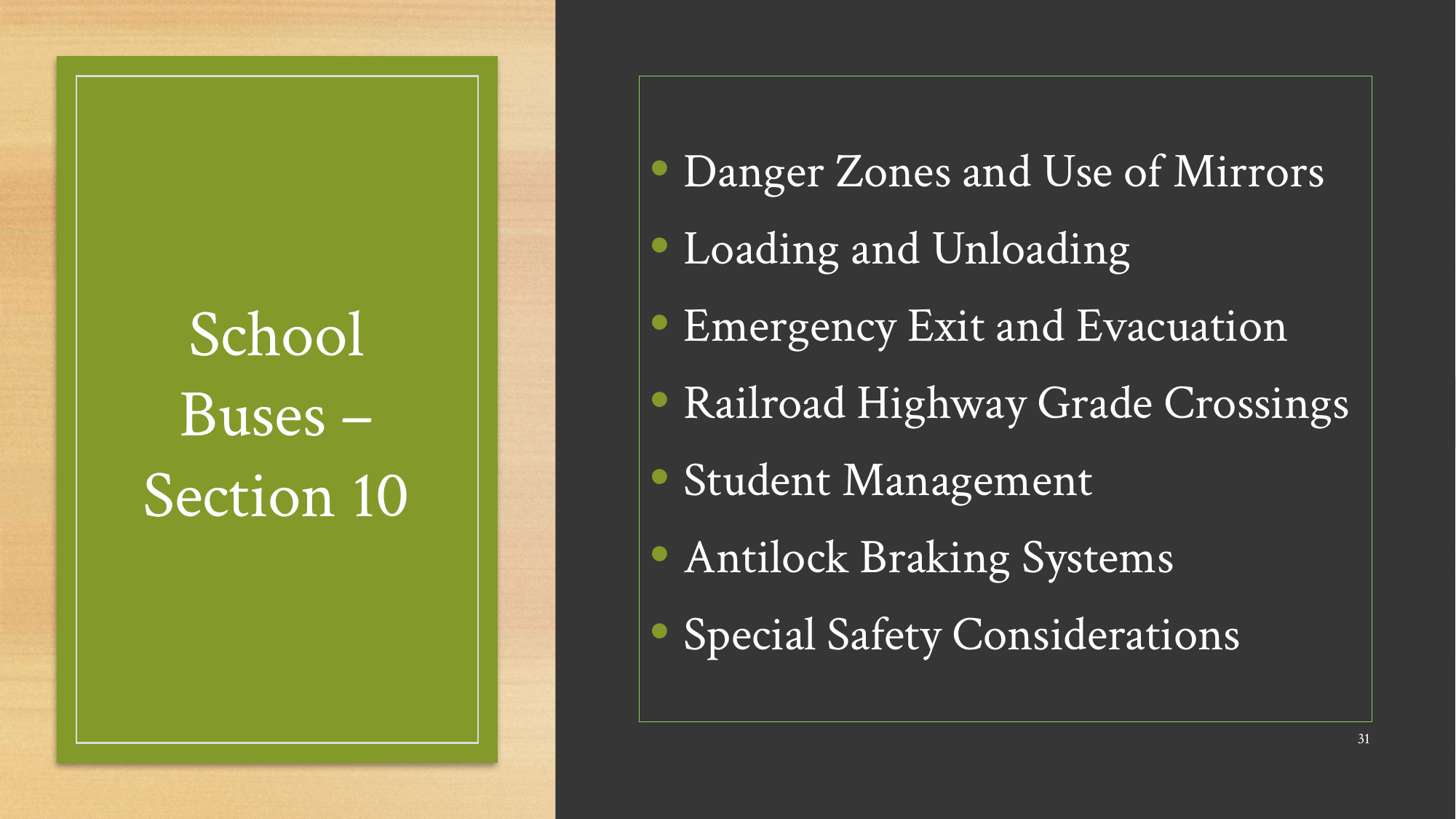

Danger Zones and Use of Mirrors
Loading and Unloading
Emergency Exit and Evacuation
Railroad Highway Grade Crossings
Student Management
Antilock Braking Systems
Special Safety Considerations
# School Buses – Section 10
31